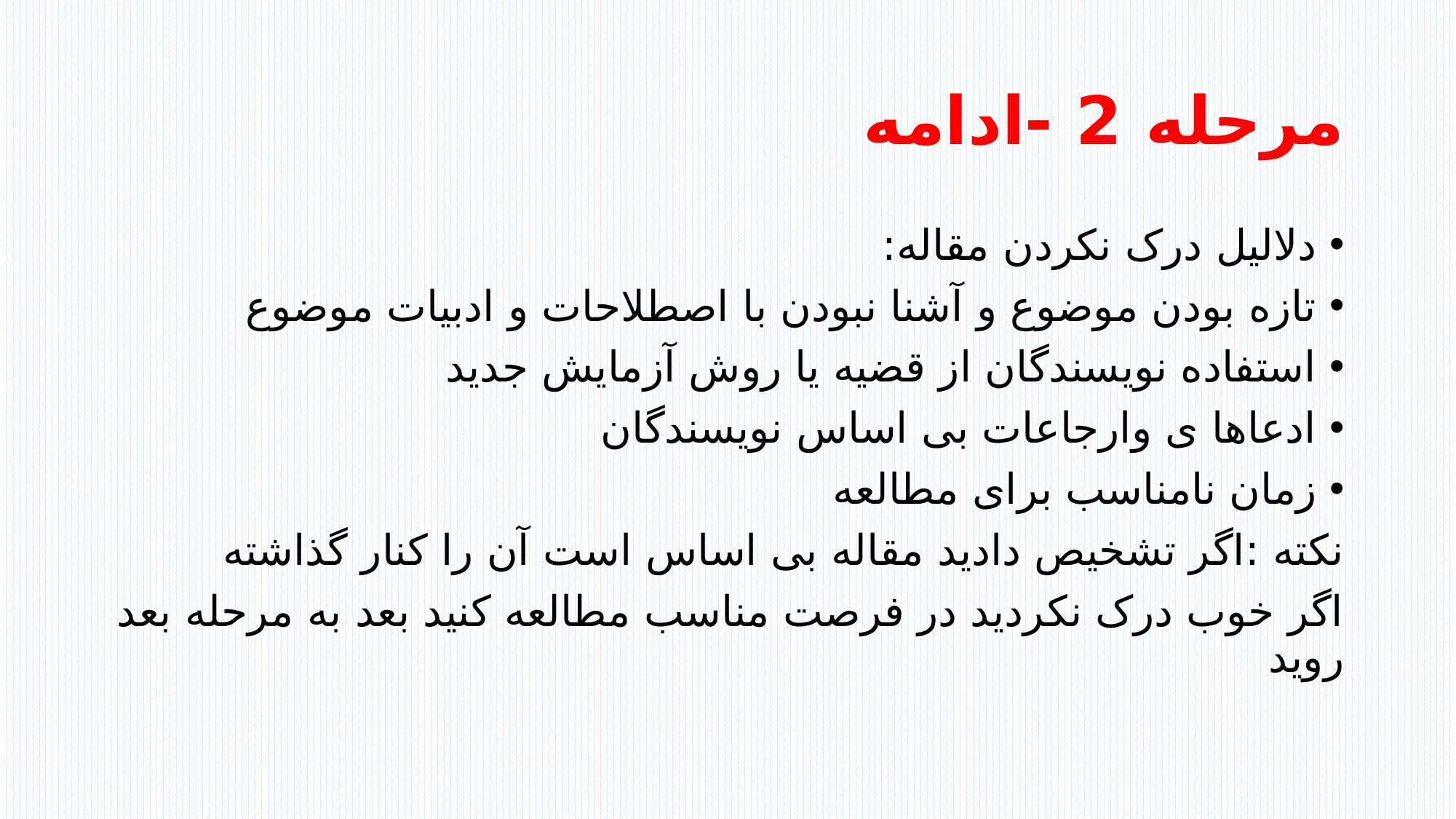

# مرحله 2 -ادامه
دلالیل درک نکردن مقاله:
تازه بودن موضوع و آشنا نبودن با اصطلاحات و ادبیات موضوع
استفاده نویسندگان از قضیه یا روش آزمایش جدید
ادعاها ی وارجاعات بی اساس نویسندگان
زمان نامناسب برای مطالعه
نکته :اگر تشخیص دادید مقاله بی اساس است آن را کنار گذاشته
اگر خوب درک نکردید در فرصت مناسب مطالعه کنید بعد به مرحله بعد روید